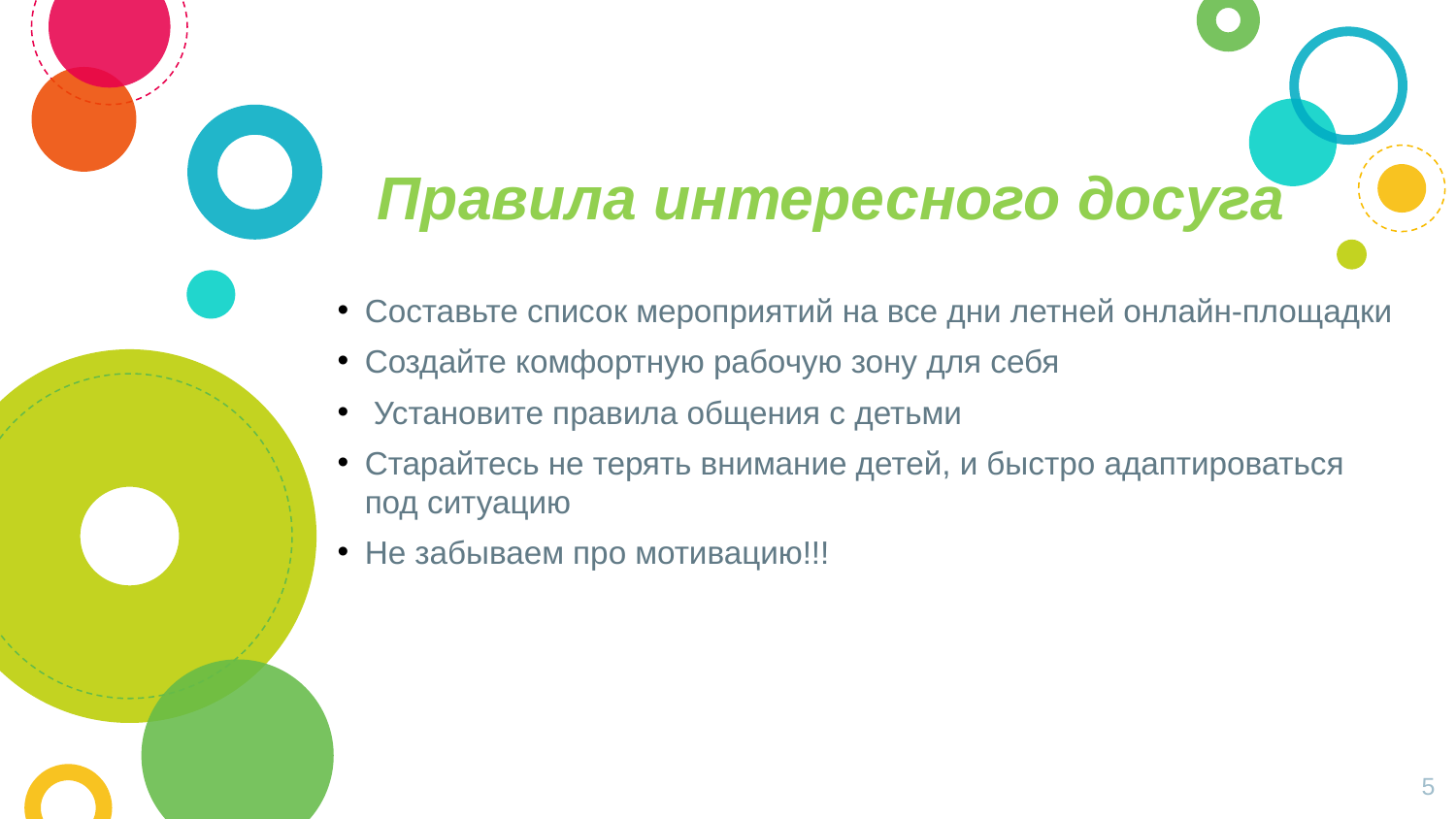

# Правила интересного досуга
Составьте список мероприятий на все дни летней онлайн-площадки
Создайте комфортную рабочую зону для себя
 Установите правила общения с детьми
Старайтесь не терять внимание детей, и быстро адаптироваться под ситуацию
Не забываем про мотивацию!!!

5